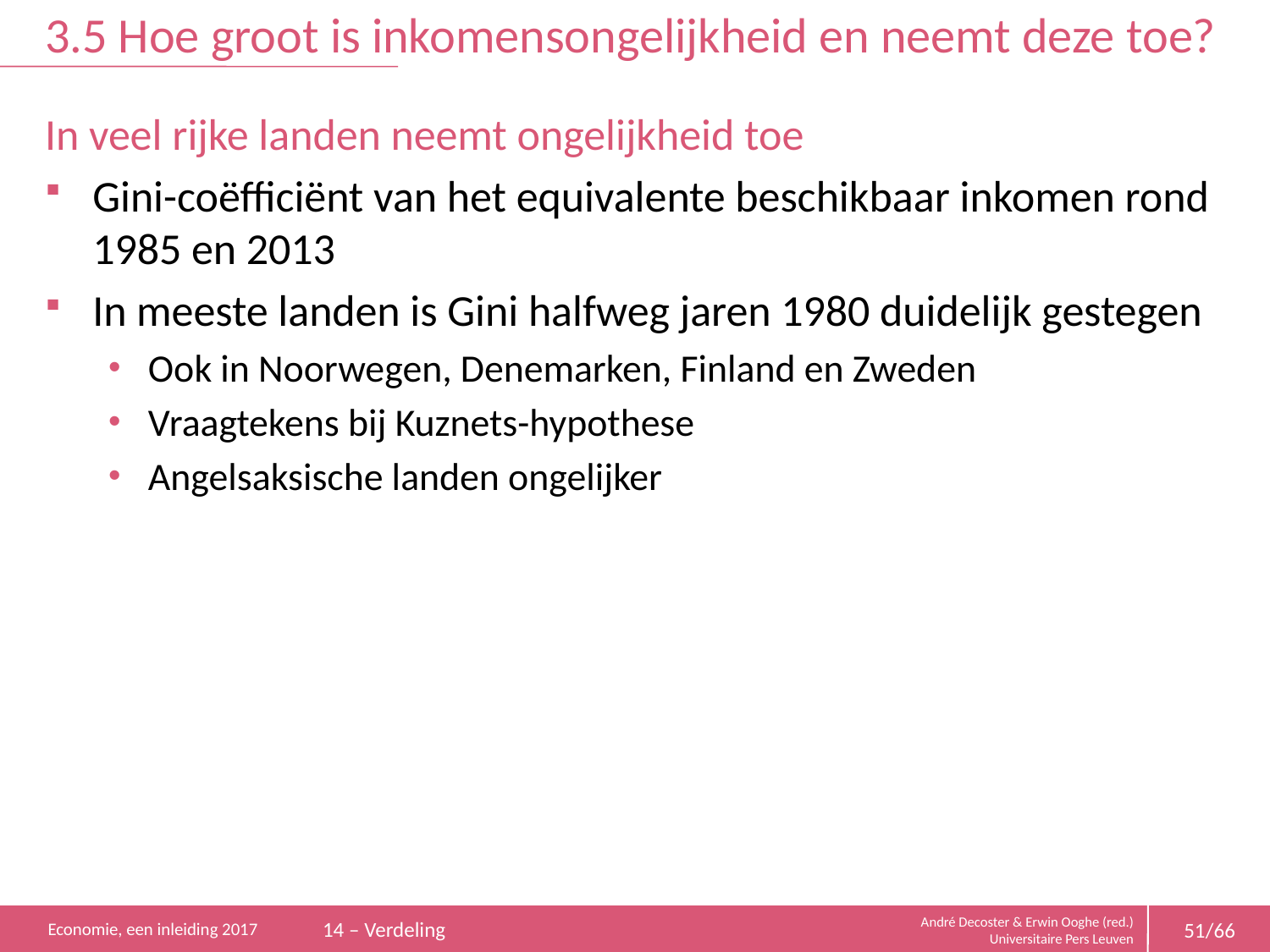

# 3.5 Hoe groot is inkomensongelijkheid en neemt deze toe?
In veel rijke landen neemt ongelijkheid toe
Gini-coëfficiënt van het equivalente beschikbaar inkomen rond 1985 en 2013
In meeste landen is Gini halfweg jaren 1980 duidelijk gestegen
Ook in Noorwegen, Denemarken, Finland en Zweden
Vraagtekens bij Kuznets-hypothese
Angelsaksische landen ongelijker